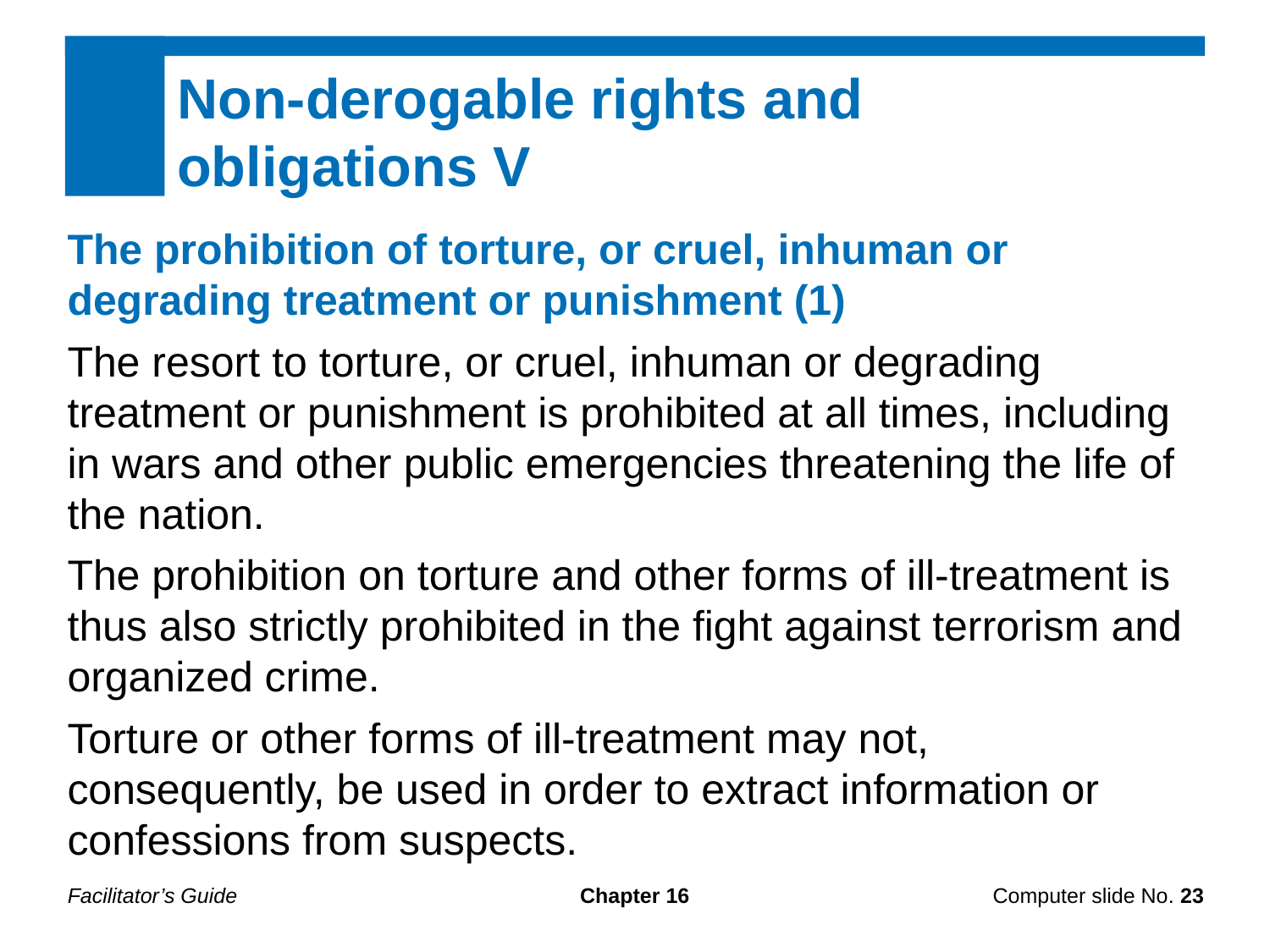

Non-derogable rights and
obligations V
The prohibition of torture, or cruel, inhuman or degrading treatment or punishment (1)
The resort to torture, or cruel, inhuman or degrading treatment or punishment is prohibited at all times, including in wars and other public emergencies threatening the life of the nation.
The prohibition on torture and other forms of ill-treatment is thus also strictly prohibited in the fight against terrorism and organized crime.
Torture or other forms of ill-treatment may not, consequently, be used in order to extract information or confessions from suspects.
Facilitator’s Guide
Chapter 16
Computer slide No. 23